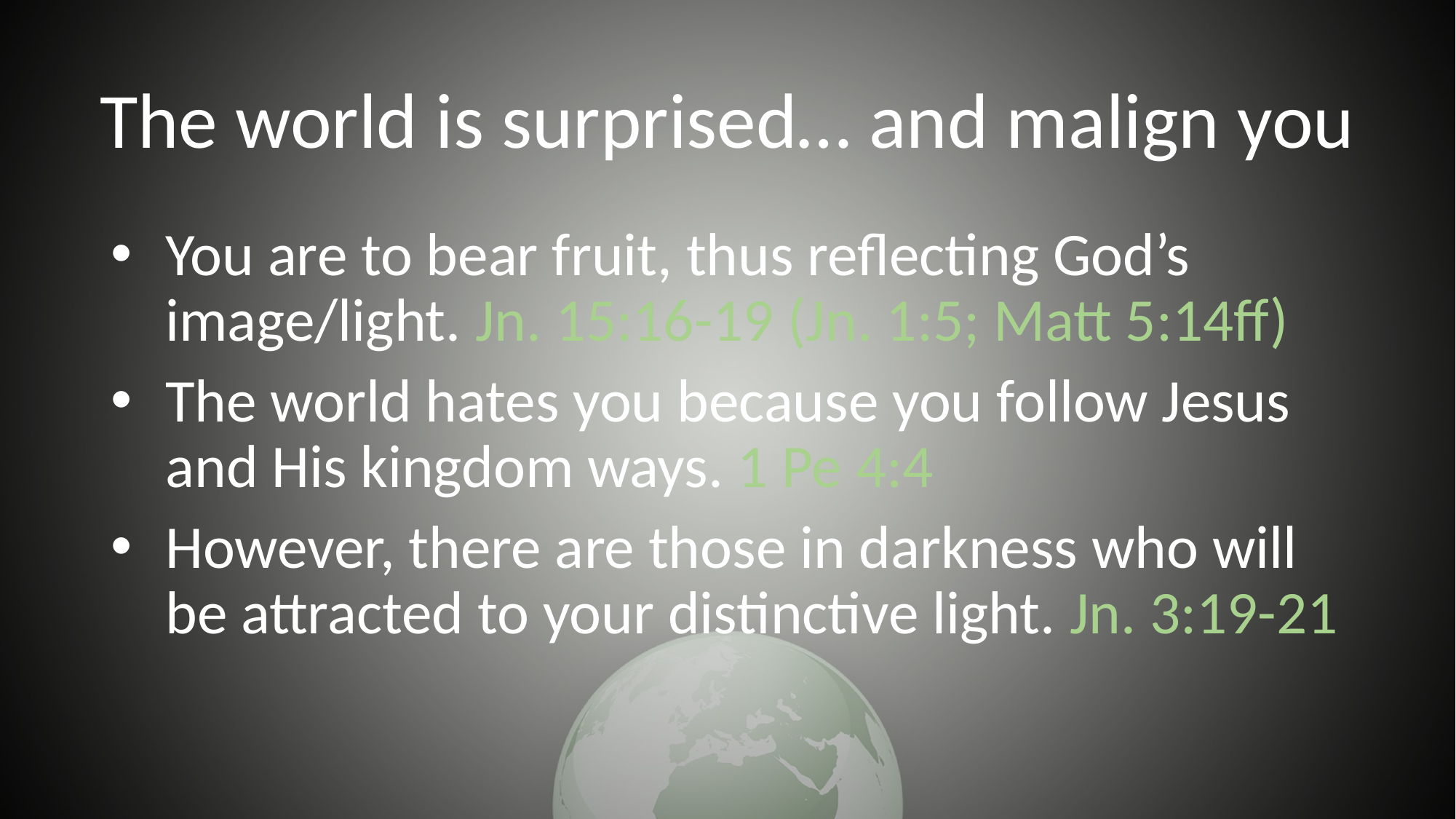

# The world is surprised… and malign you
You are to bear fruit, thus reflecting God’s image/light. Jn. 15:16-19 (Jn. 1:5; Matt 5:14ff)
The world hates you because you follow Jesus and His kingdom ways. 1 Pe 4:4
However, there are those in darkness who will be attracted to your distinctive light. Jn. 3:19-21